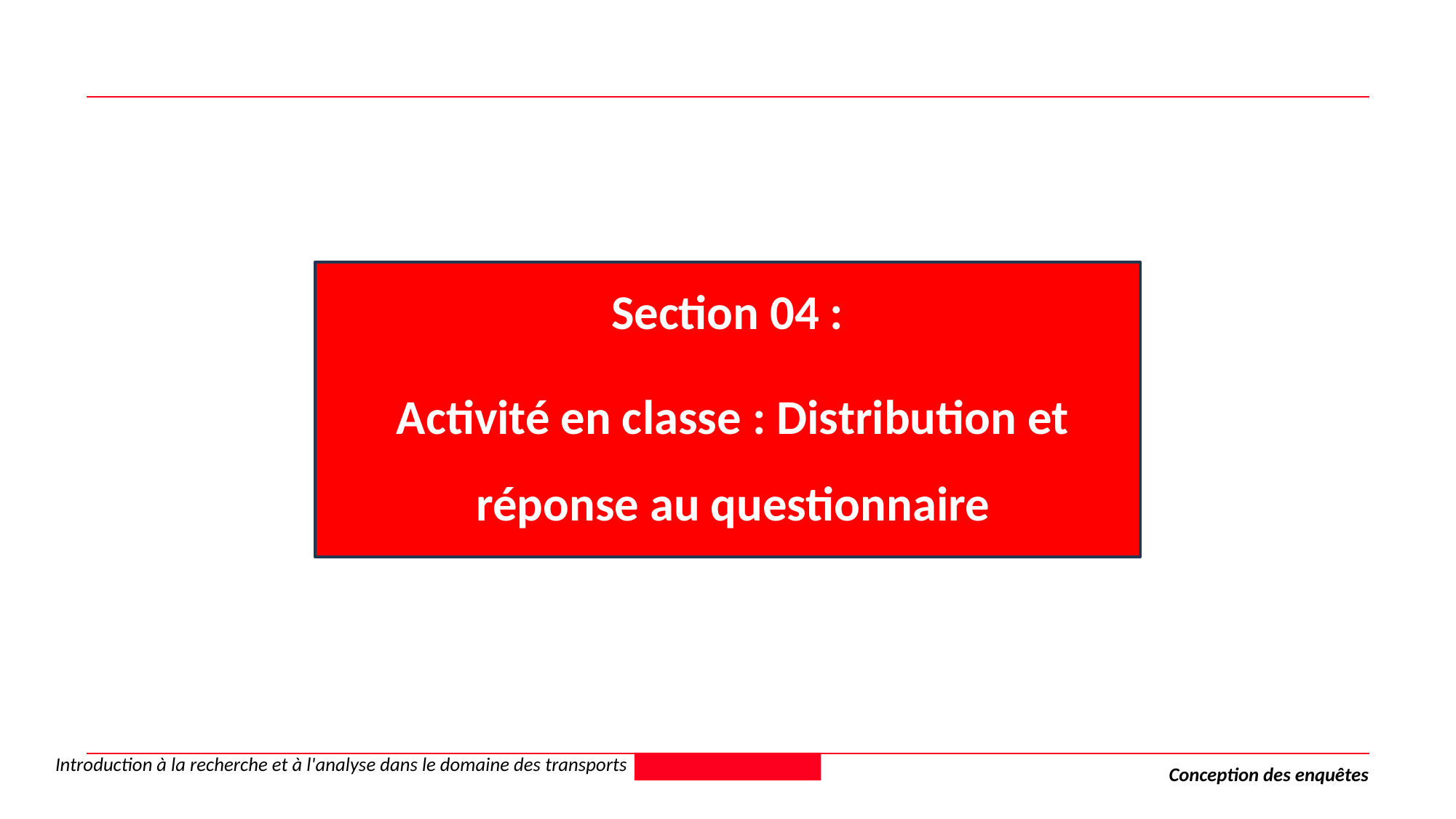

Section 04 :
 Activité en classe : Distribution et
 réponse au questionnaire
Introduction à la recherche et à l'analyse dans le domaine des transports
Conception des enquêtes